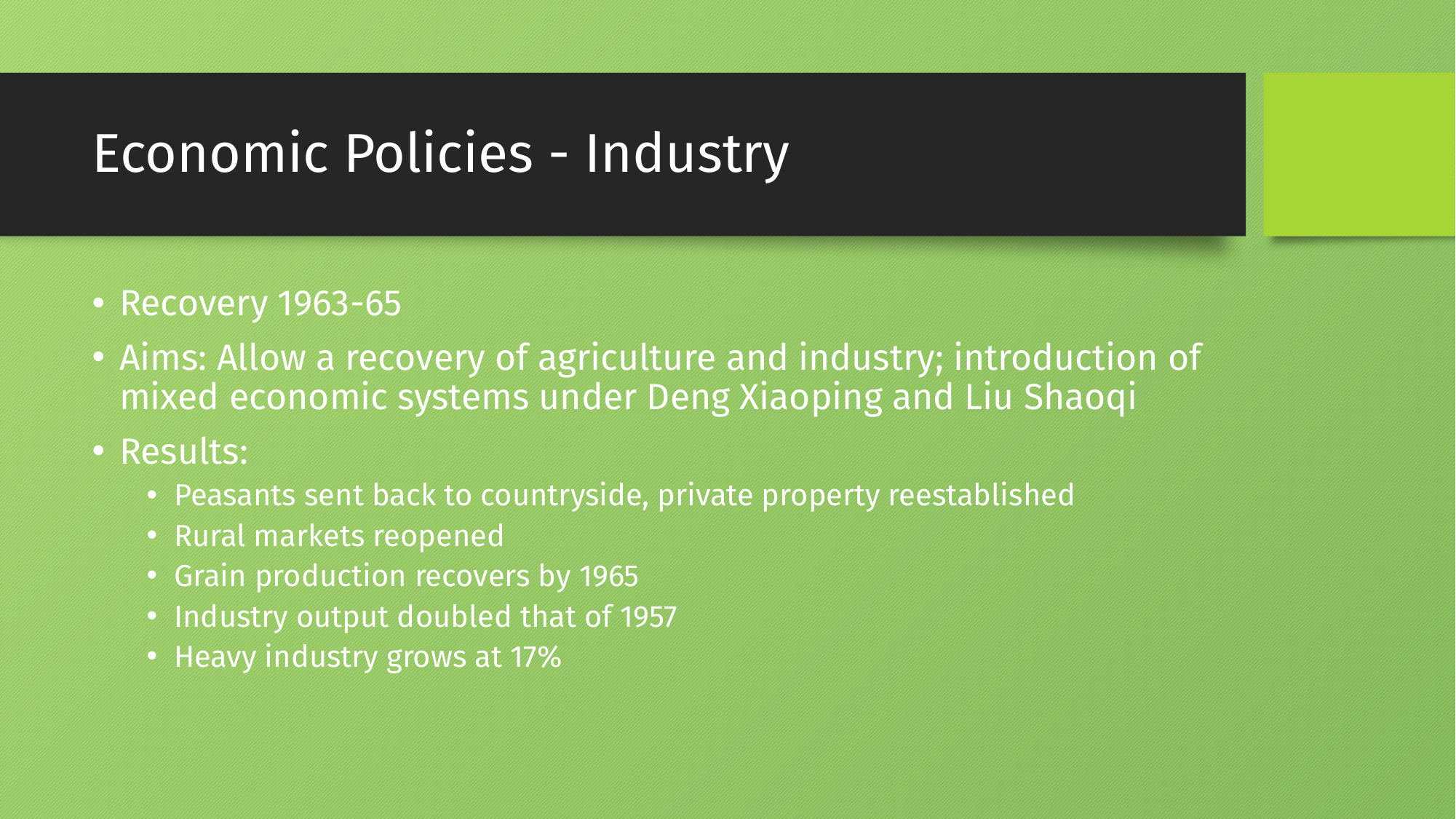

# Economic Policies - Industry
Recovery 1963-65
Aims: Allow a recovery of agriculture and industry; introduction of mixed economic systems under Deng Xiaoping and Liu Shaoqi
Results:
Peasants sent back to countryside, private property reestablished
Rural markets reopened
Grain production recovers by 1965
Industry output doubled that of 1957
Heavy industry grows at 17%